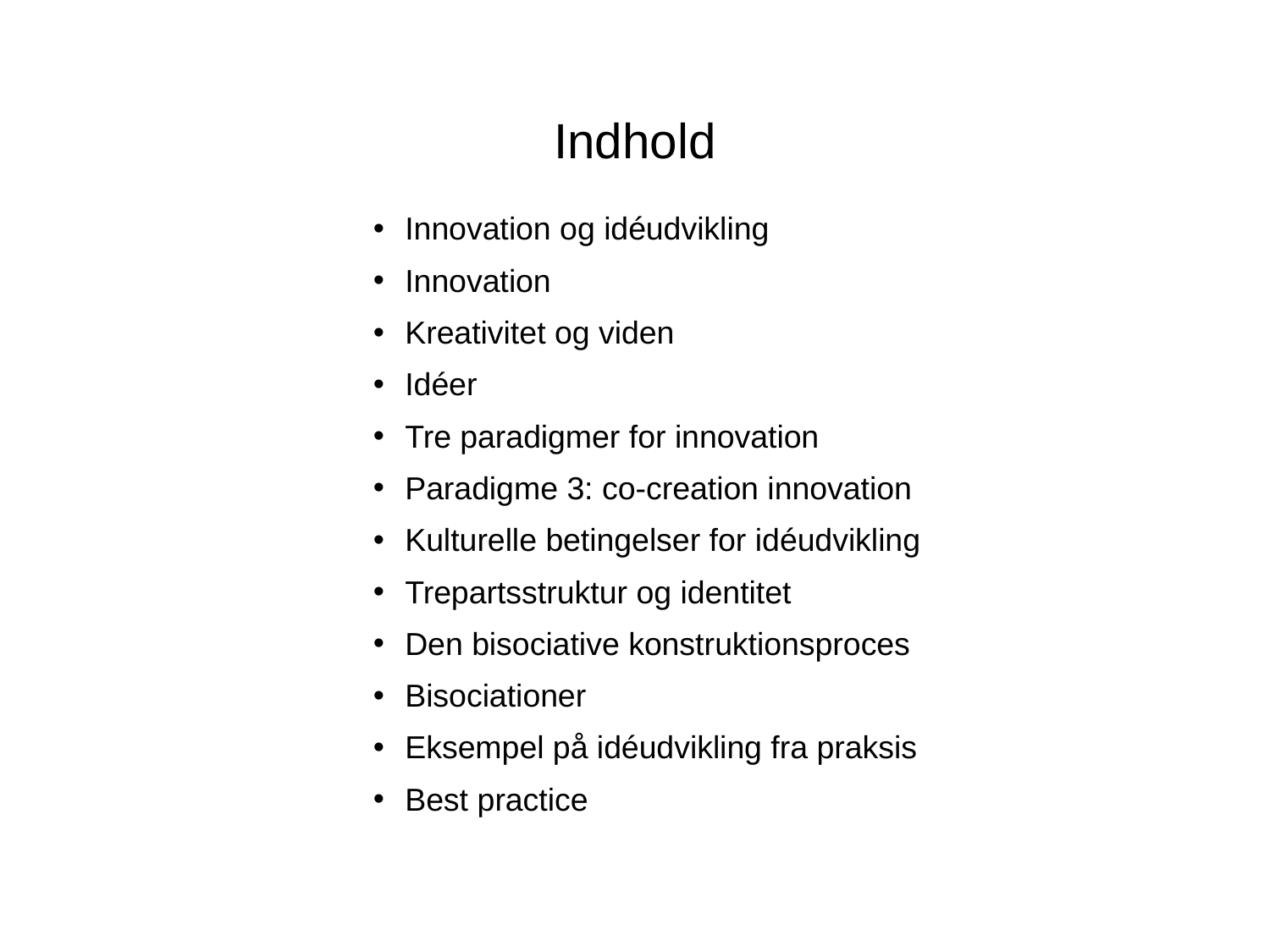

# Indhold
Innovation og idéudvikling
Innovation
Kreativitet og viden
Idéer
Tre paradigmer for innovation
Paradigme 3: co-creation innovation
Kulturelle betingelser for idéudvikling
Trepartsstruktur og identitet
Den bisociative konstruktionsproces
Bisociationer
Eksempel på idéudvikling fra praksis
Best practice